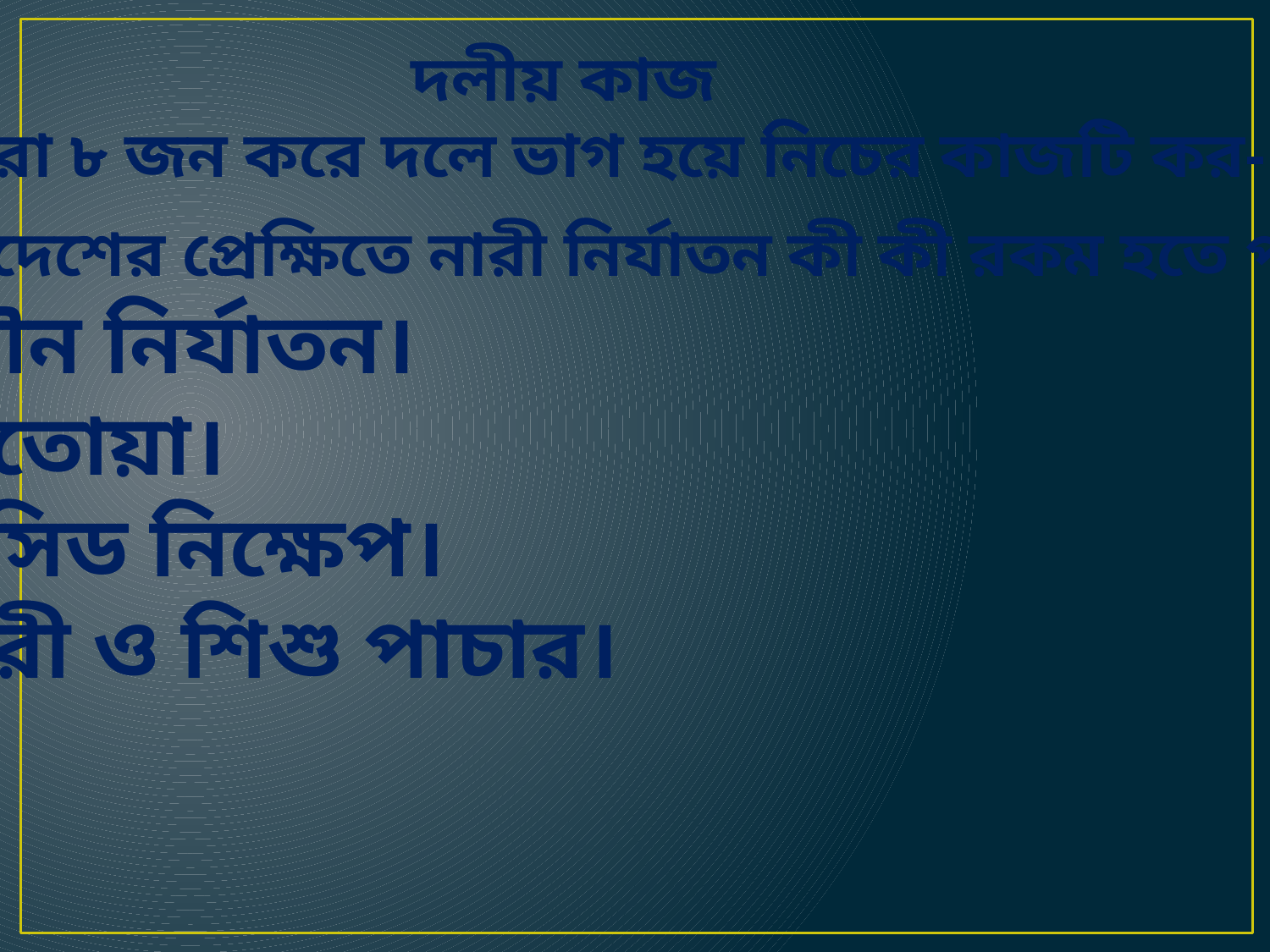

দলীয় কাজ
তোমরা ৮ জন করে দলে ভাগ হয়ে নিচের কাজটি কর-
বাংলাদেশের প্রেক্ষিতে নারী নির্যাতন কী কী রকম হতে পারে?
যৌন নির্যাতন।
ফতোয়া।
এসিড নিক্ষেপ।
নারী ও শিশু পাচার।